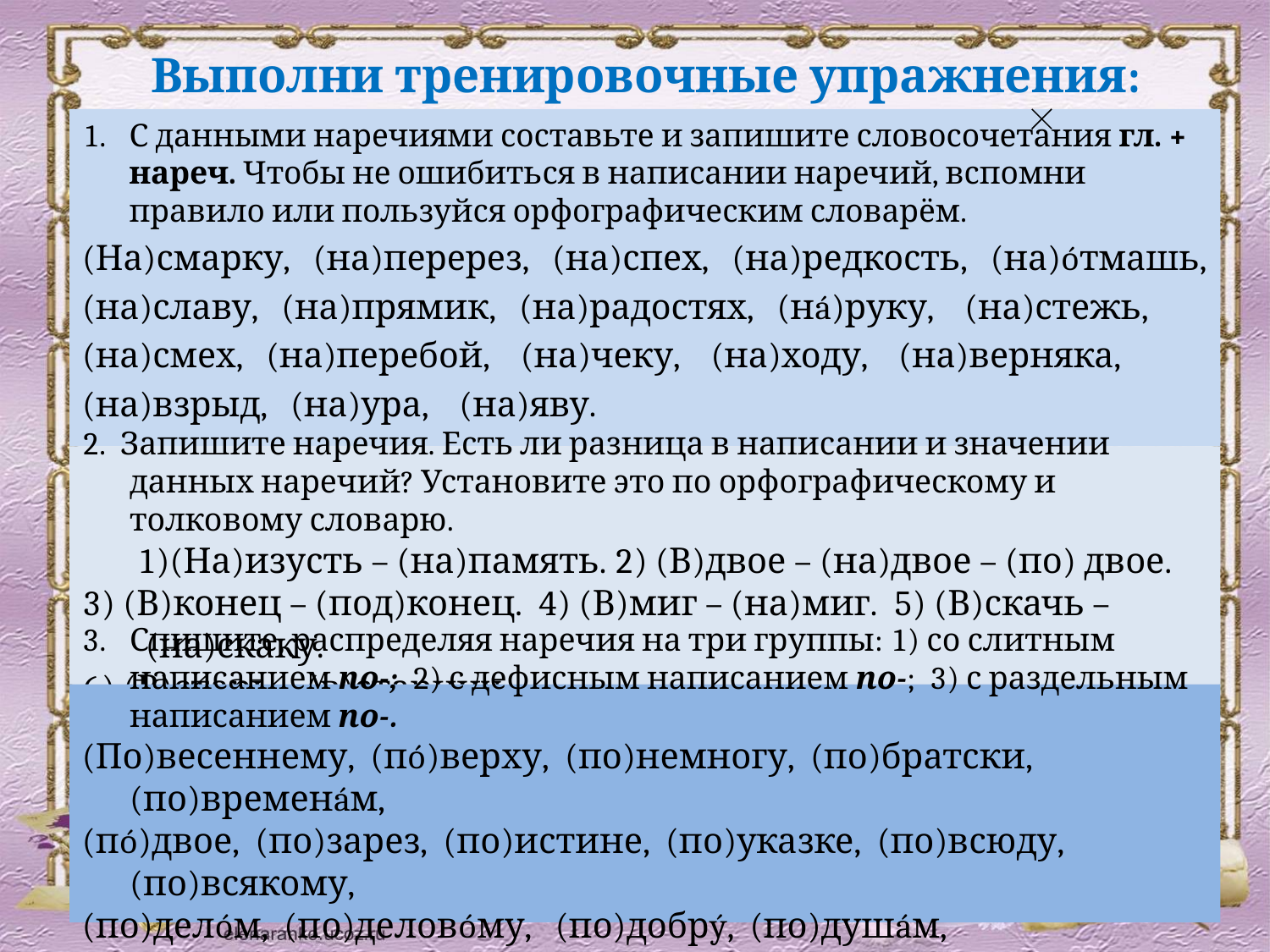

# Выполни тренировочные упражнения:
С данными наречиями составьте и запишите словосочетания гл. + нареч. Чтобы не ошибиться в написании наречий, вспомни правило или пользуйся орфографическим словарём.
(На)смарку,   (на)перерез,   (на)спех,   (на)редкость,   (на)óтмашь,
(на)славу,   (на)прямик,   (на)радостях,   (нá)руку,    (на)стежь,
(на)смех,   (на)перебой,    (на)чеку,    (на)ходу,    (на)верняка,
(на)взрыд,   (на)ура,    (на)яву.

2.  Запишите наречия. Есть ли разница в написании и значении данных наречий? Установите это по орфографическому и толковому словарю.
       1)(На)изусть – (на)память. 2) (В)двое – (на)двое – (по) двое.
3) (В)конец – (под)конец.  4) (В)миг – (на)миг.  5) (В)скачь – (на)скаку.
6) (В)старь – (в)старину.

Спишите, распределяя наречия на три группы: 1) со слитным написанием по-;  2) с дефисным написанием по-;  3) с раздельным написанием по-.
(По)весеннему,  (пó)верху,  (по)немногу,  (по)братски,  (по)временáм,
(пó)двое,  (по)зарез,  (по)истине,  (по)указке,  (по)всюду,  (по)всякому,
(по)делóм,  (по)деловóму,   (по)добрý,  (по)душáм,  (по)прежнему.